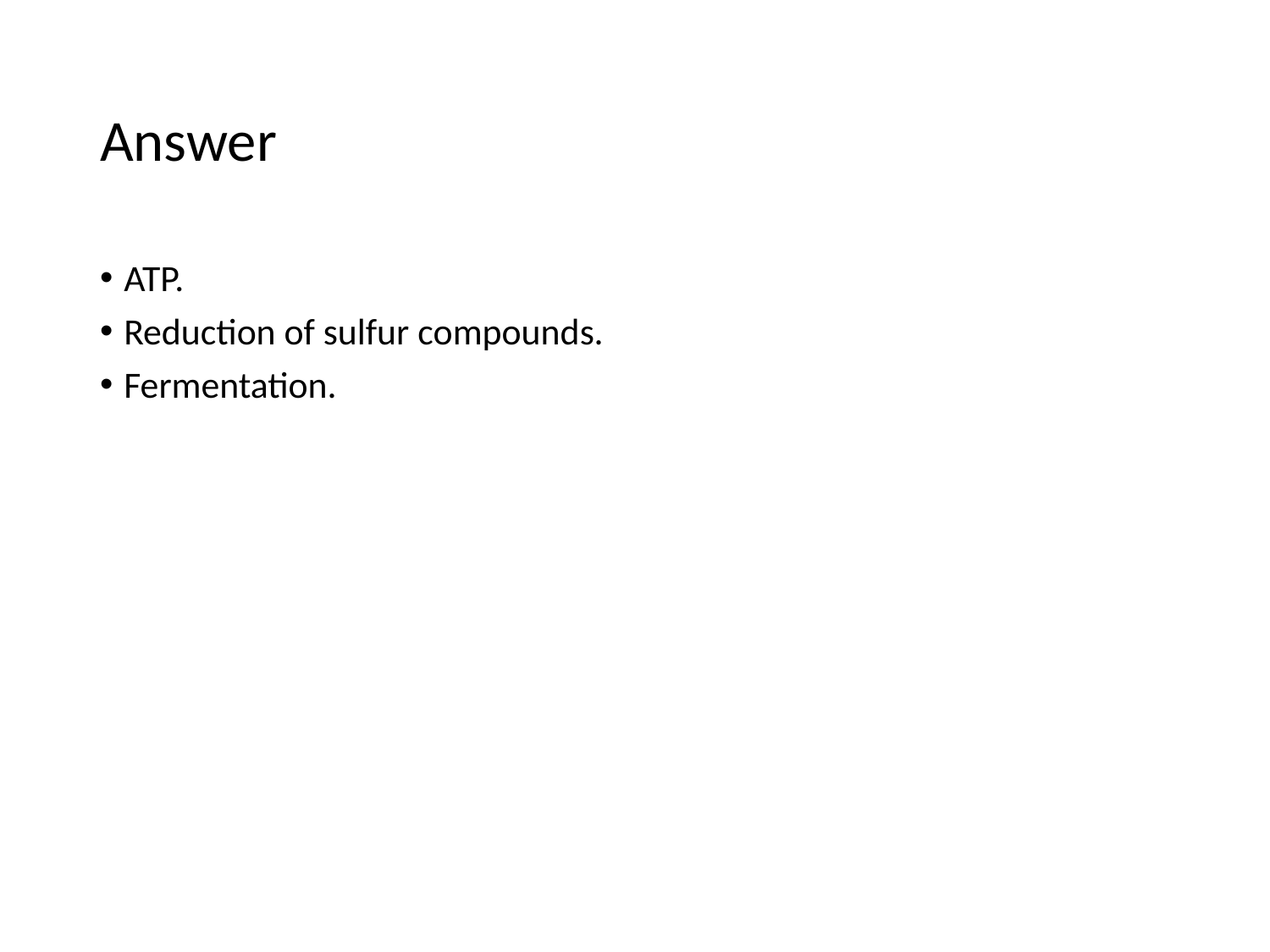

# Answer
ATP.
Reduction of sulfur compounds.
Fermentation.